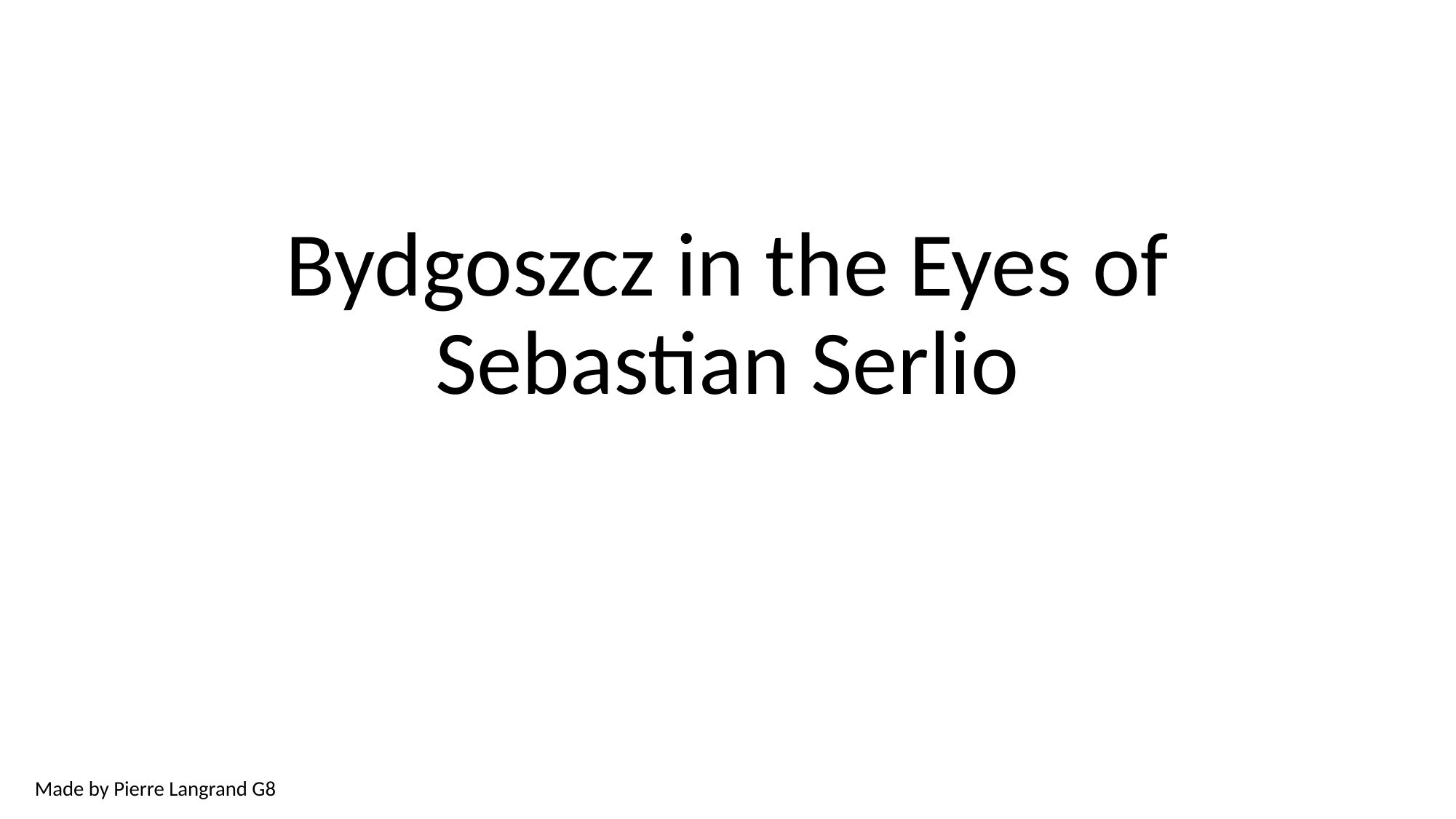

# Bydgoszcz in the Eyes of Sebastian Serlio
Made by Pierre Langrand G8